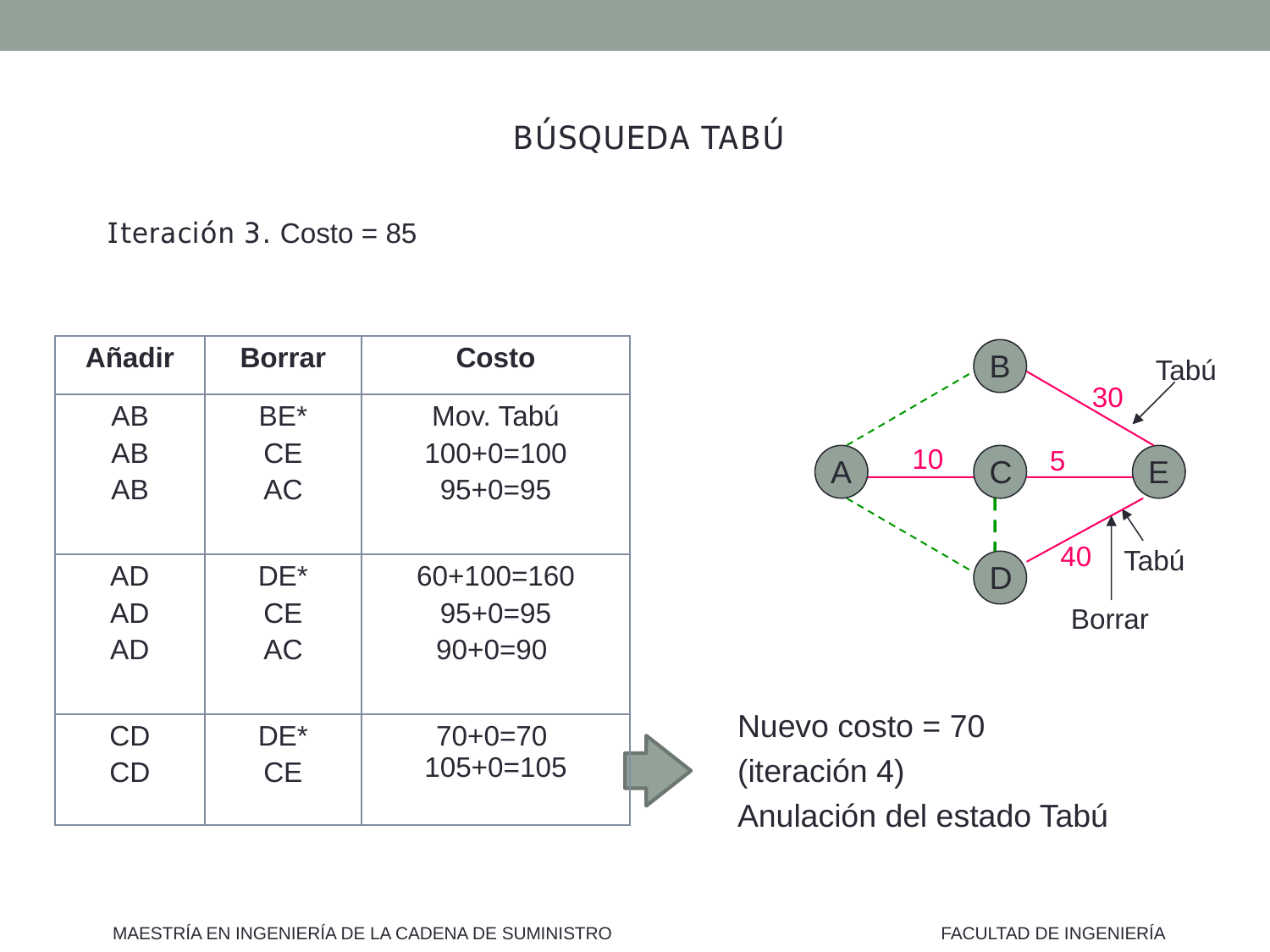

BÚSQUEDA TABÚ

Iteración 3. Costo = 85

| Añadir | Borrar | Costo |
| --- | --- | --- |
| AB AB AB | BE\* CE AC | Mov. Tabú 100+0=100 95+0=95 |
| AD AD AD | DE\* CE AC | 60+100=160 95+0=95 90+0=90 |
| CD CD | DE\* CE | 70+0=70 105+0=105 |

B
Tabú

20
30
10
5

A

E

Add
15
Tabú

D
Borrar

C

40

25

Nuevo costo = 70
(iteración 4)
Anulación del estado Tabú

MAESTRÍA EN INGENIERÍA DE LA CADENA DE SUMINISTRO
FACULTAD DE INGENIERÍA